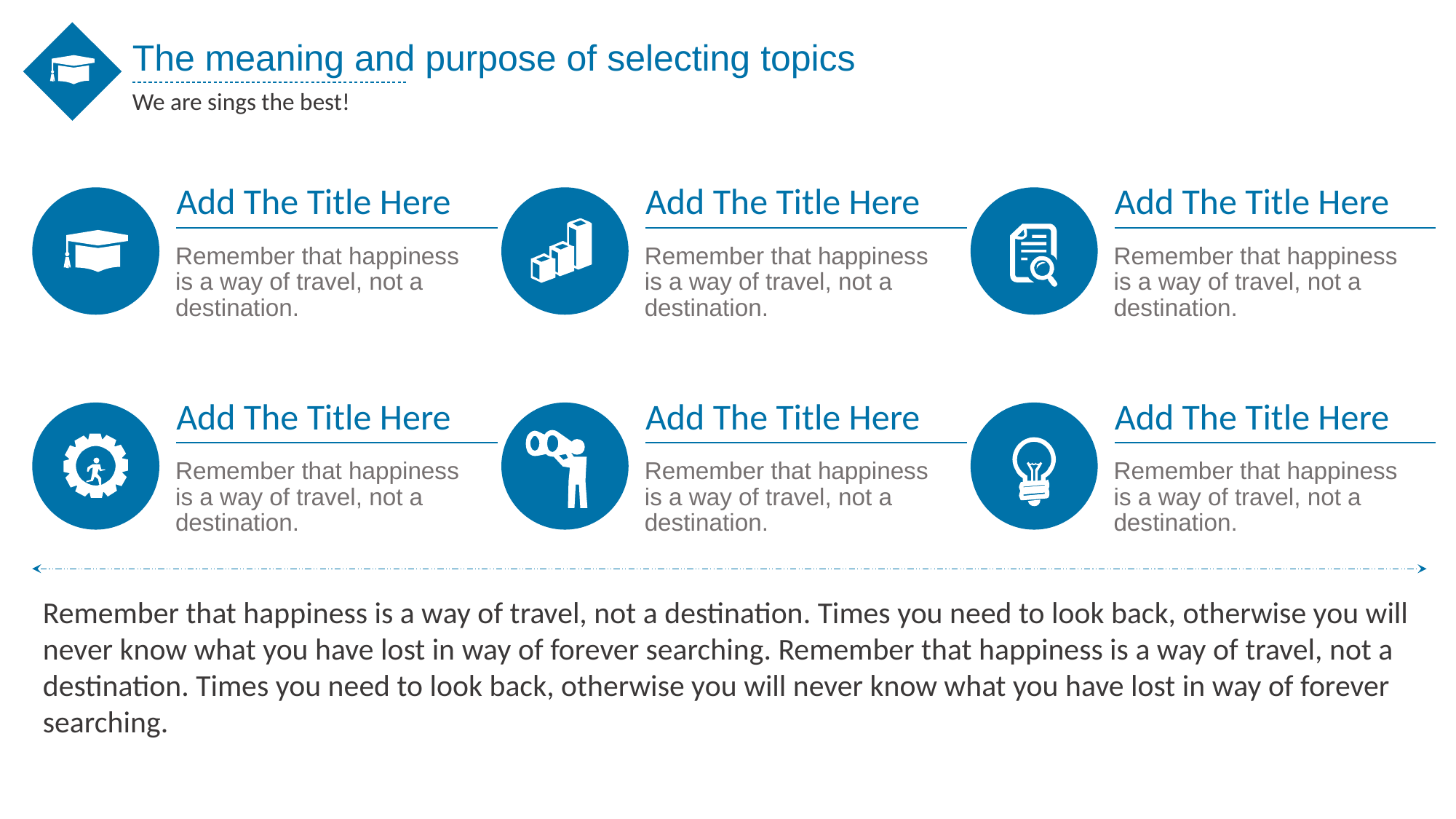

The meaning and purpose of selecting topics

We are sings the best!
Add The Title Here
Remember that happiness is a way of travel, not a destination.
Add The Title Here
Remember that happiness is a way of travel, not a destination.
Add The Title Here
Remember that happiness is a way of travel, not a destination.

Add The Title Here
Remember that happiness is a way of travel, not a destination.
Add The Title Here
Remember that happiness is a way of travel, not a destination.
Add The Title Here
Remember that happiness is a way of travel, not a destination.

Remember that happiness is a way of travel, not a destination. Times you need to look back, otherwise you will never know what you have lost in way of forever searching. Remember that happiness is a way of travel, not a destination. Times you need to look back, otherwise you will never know what you have lost in way of forever searching.